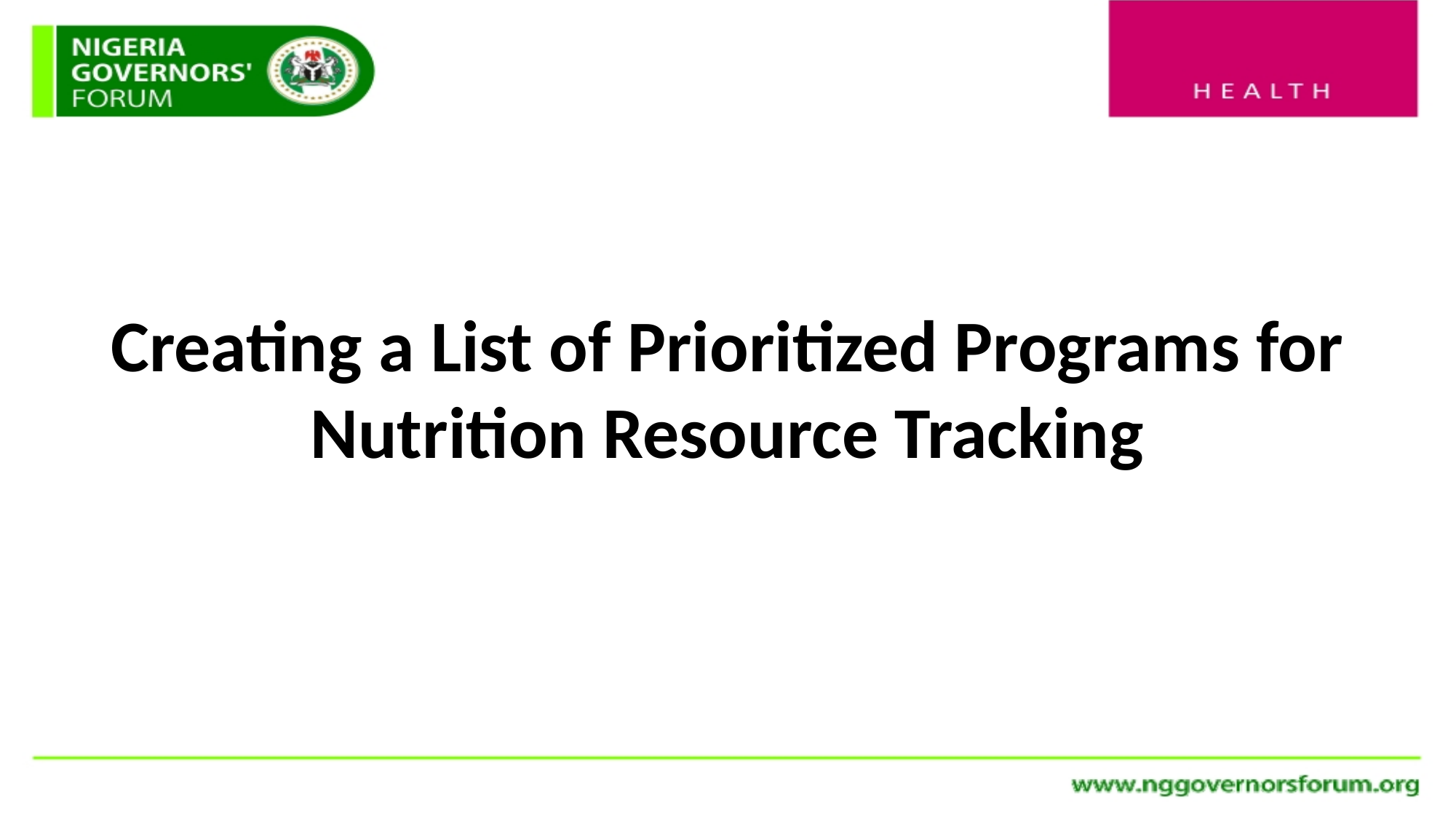

Creating a List of Prioritized Programs for Nutrition Resource Tracking